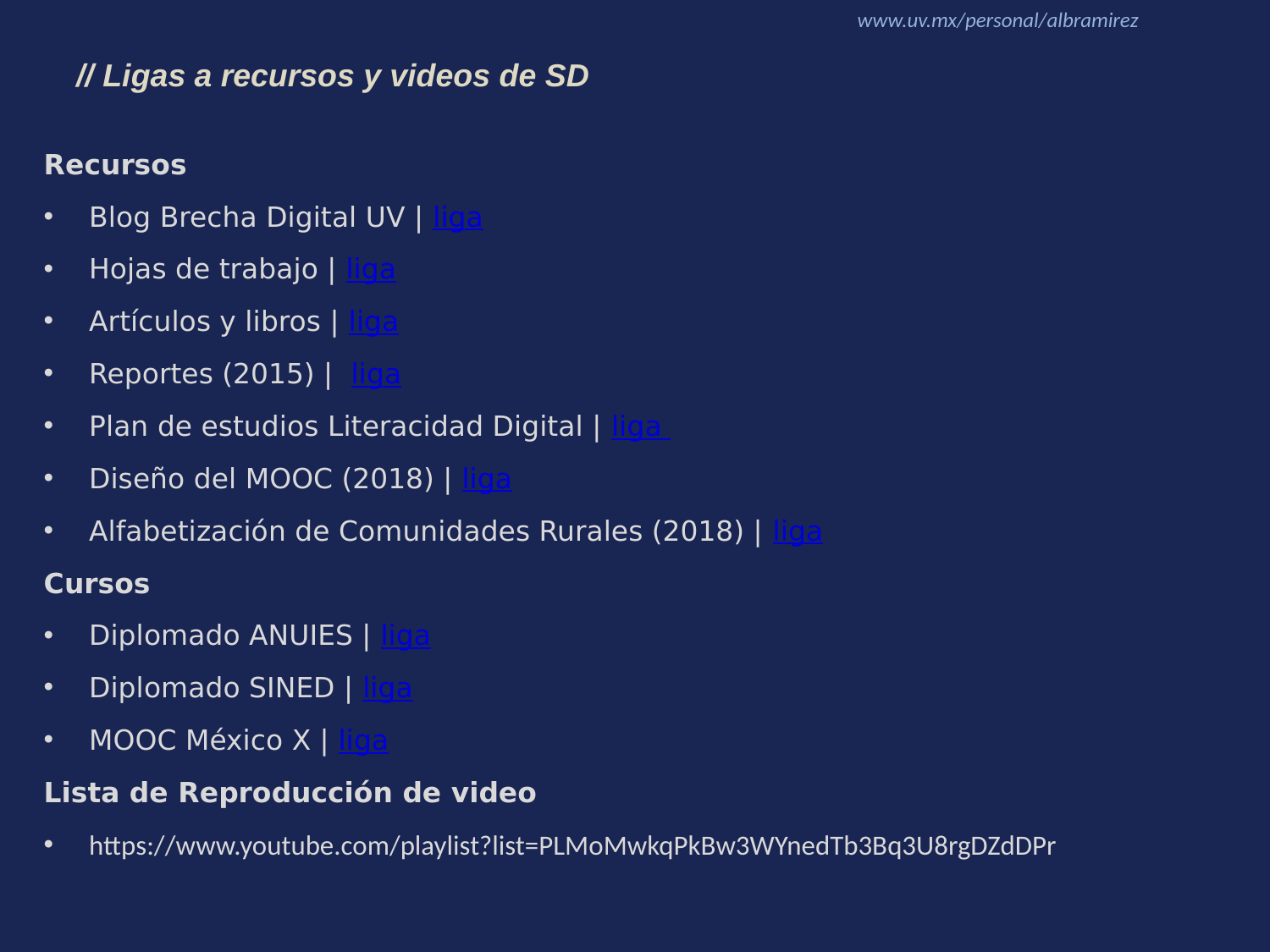

# // Ligas a recursos y videos de SD

Recursos
Blog Brecha Digital UV | liga
Hojas de trabajo | liga
Artículos y libros | liga
Reportes (2015) |  liga
Plan de estudios Literacidad Digital | liga
Diseño del MOOC (2018) | liga
Alfabetización de Comunidades Rurales (2018) | liga
Cursos
Diplomado ANUIES | liga
Diplomado SINED | liga
MOOC México X | liga
Lista de Reproducción de video
https://www.youtube.com/playlist?list=PLMoMwkqPkBw3WYnedTb3Bq3U8rgDZdDPr